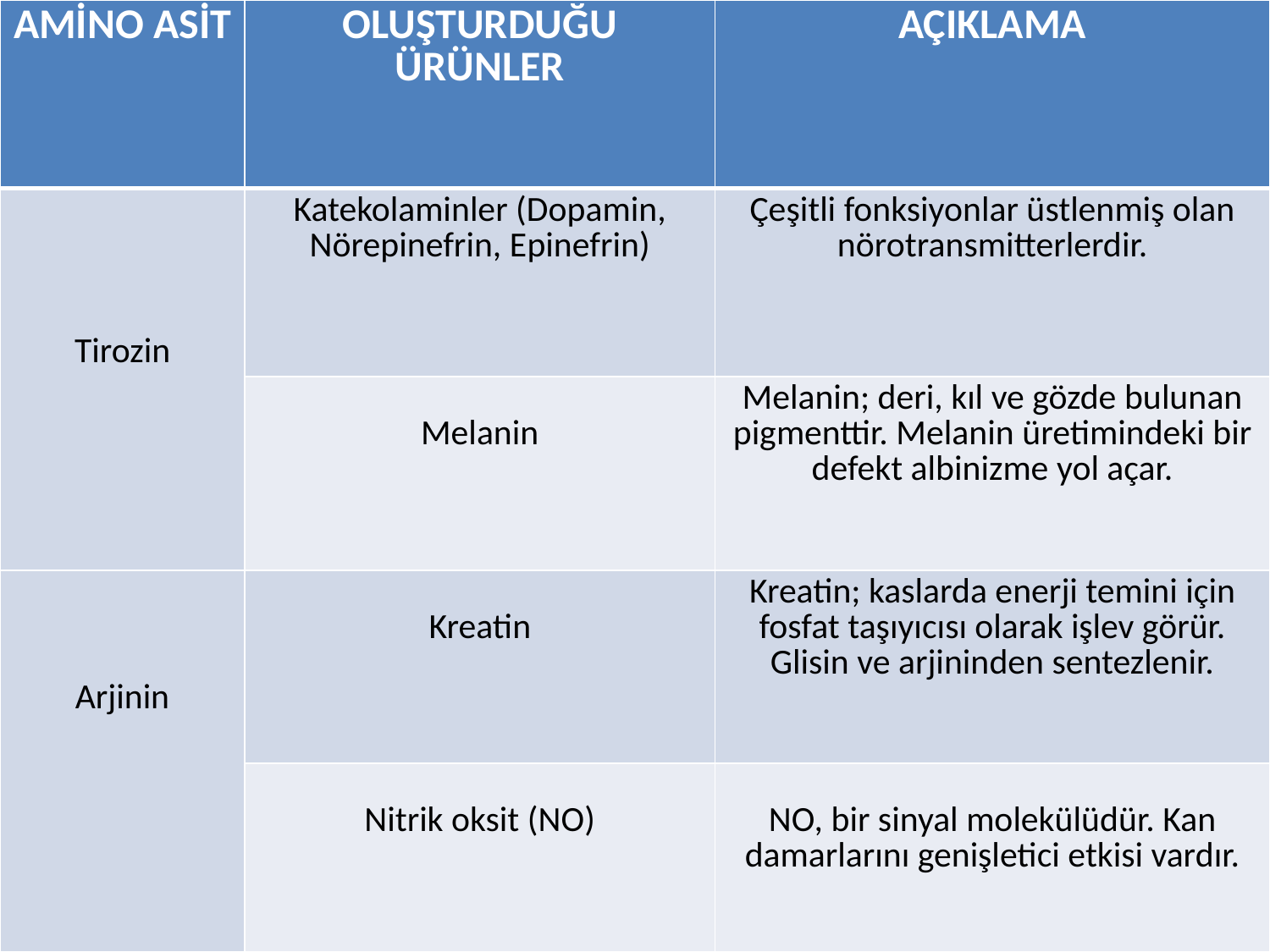

| AMİNO ASİT | OLUŞTURDUĞU ÜRÜNLER | AÇIKLAMA |
| --- | --- | --- |
| Tirozin | Katekolaminler (Dopamin, Nörepinefrin, Epinefrin) | Çeşitli fonksiyonlar üstlenmiş olan nörotransmitterlerdir. |
|  | Melanin | Melanin; deri, kıl ve gözde bulunan pigmenttir. Melanin üretimindeki bir defekt albinizme yol açar. |
| Arjinin | Kreatin | Kreatin; kaslarda enerji temini için fosfat taşıyıcısı olarak işlev görür. Glisin ve arjininden sentezlenir. |
|  | Nitrik oksit (NO) | NO, bir sinyal molekülüdür. Kan damarlarını genişletici etkisi vardır. |
#